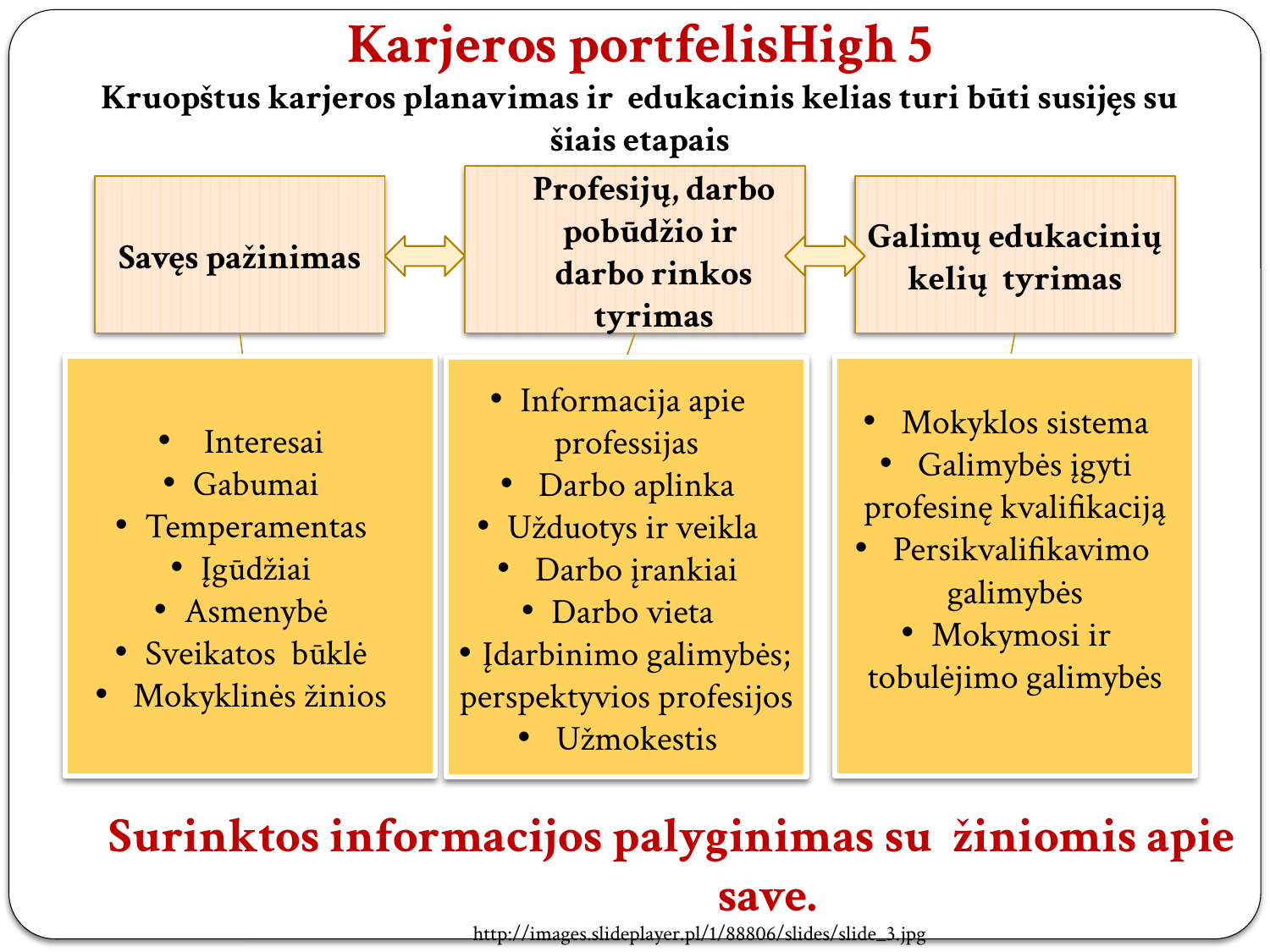

Karjeros portfelisHigh 5
Kruopštus karjeros planavimas ir  edukacinis kelias turi būti susijęs su šiais etapais
Profesijų, darbo pobūdžio ir  darbo rinkos tyrimas
Savęs pažinimas
Galimų edukacinių kelių  tyrimas

  Interesai
Gabumai
Temperamentas
Įgūdžiai
Asmenybė
Sveikatos  būklė
 Mokyklinės žinios
 Mokyklos sistema
 Galimybės įgyti profesinę kvalifikaciją
 Persikvalifikavimo  galimybės
Mokymosi ir tobulėjimo galimybės

Informacija apie professijas
 Darbo aplinka
Užduotys ir veikla
 Darbo įrankiai
Darbo vieta
 Įdarbinimo galimybės; perspektyvios profesijos
 Užmokestis
Surinktos informacijos palyginimas su  žiniomis apie save.
http://images.slideplayer.pl/1/88806/slides/slide_3.jpg